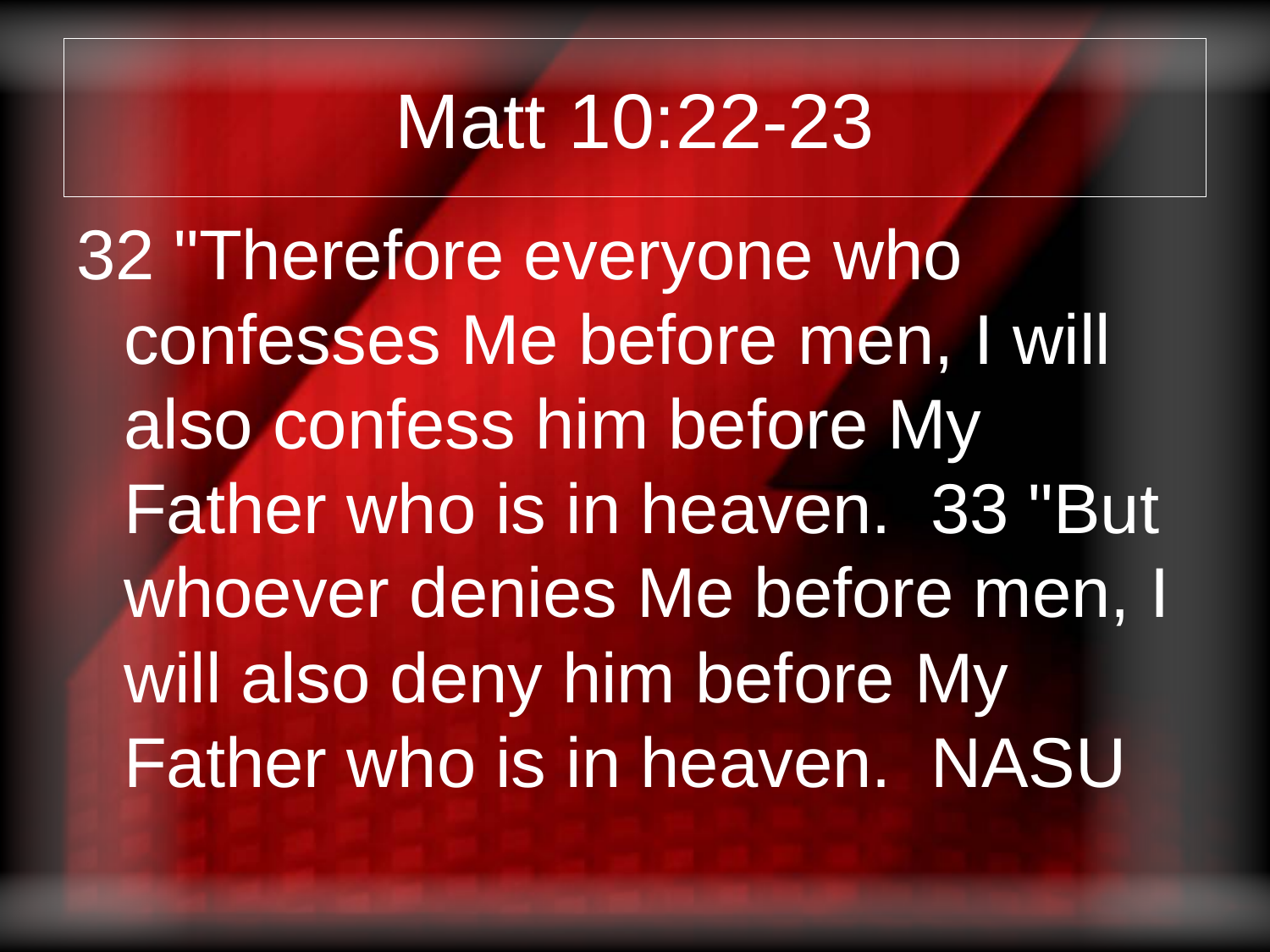

# Matt 10:22-23
32 "Therefore everyone who confesses Me before men, I will also confess him before My Father who is in heaven.  33 "But whoever denies Me before men, I will also deny him before My Father who is in heaven.  NASU